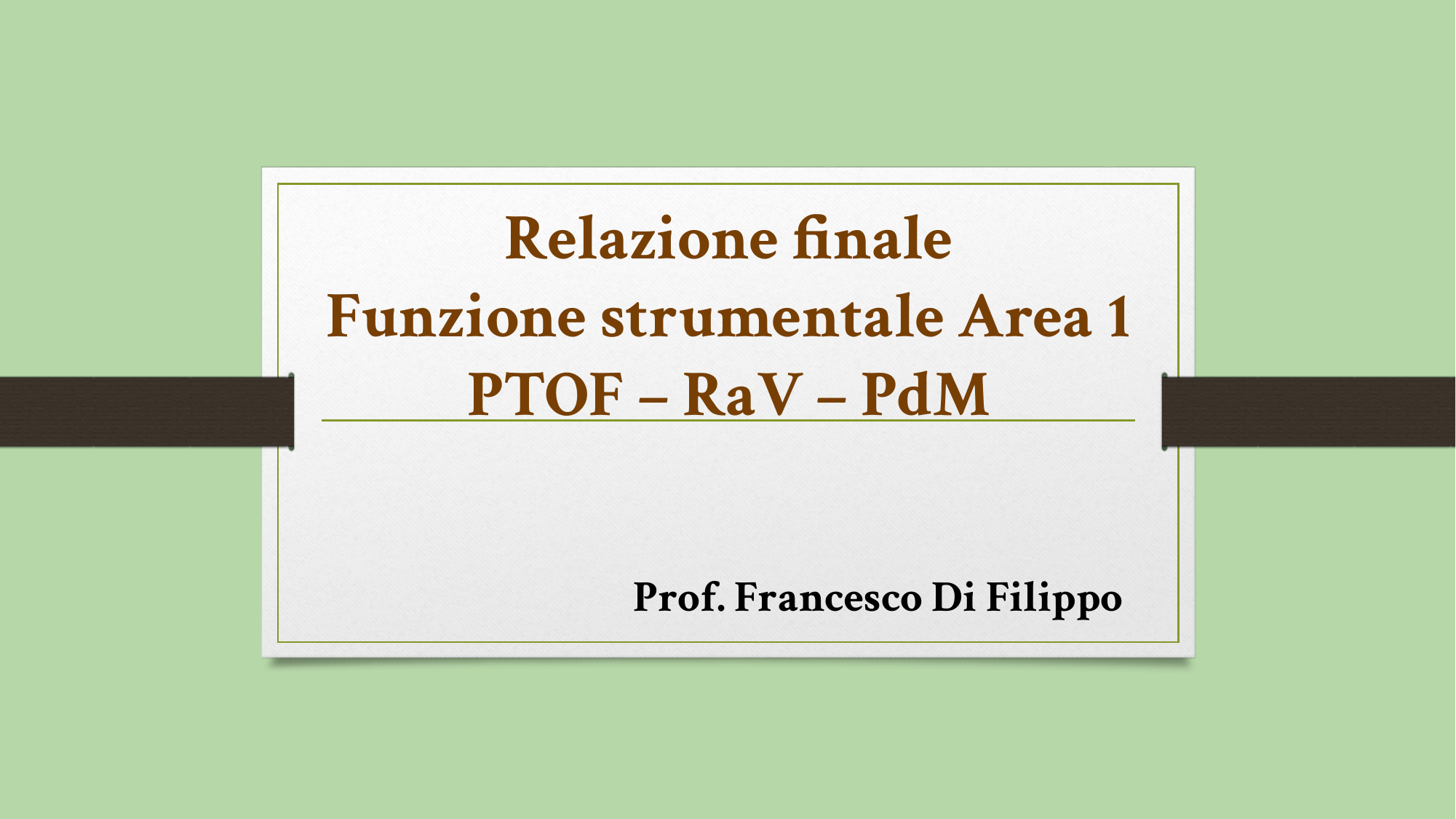

# Relazione finale
Funzione strumentale Area 1
PTOF – RaV – PdM
Prof. Francesco Di Filippo